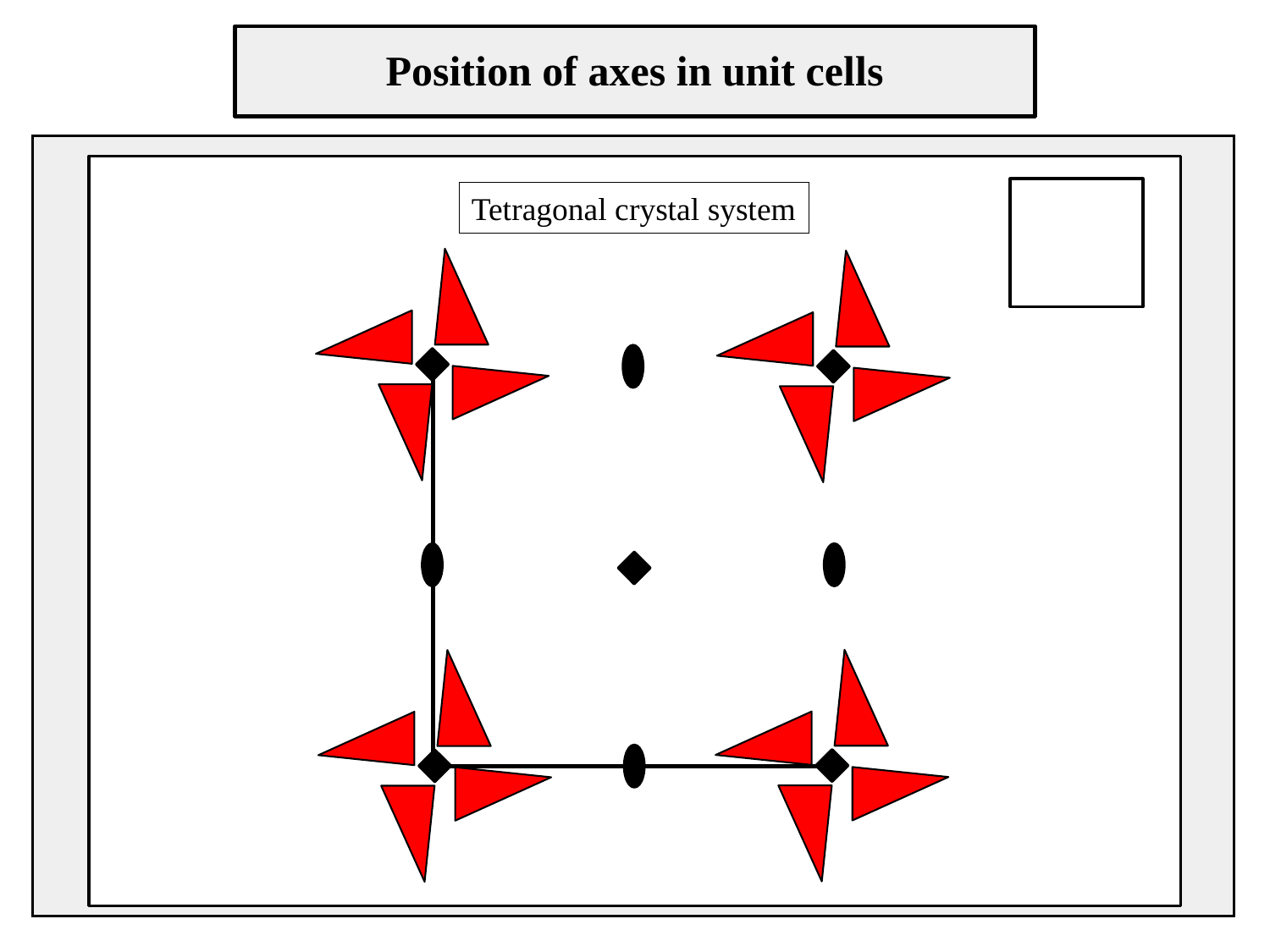

Position of axes in unit cells

Tetragonal crystal system